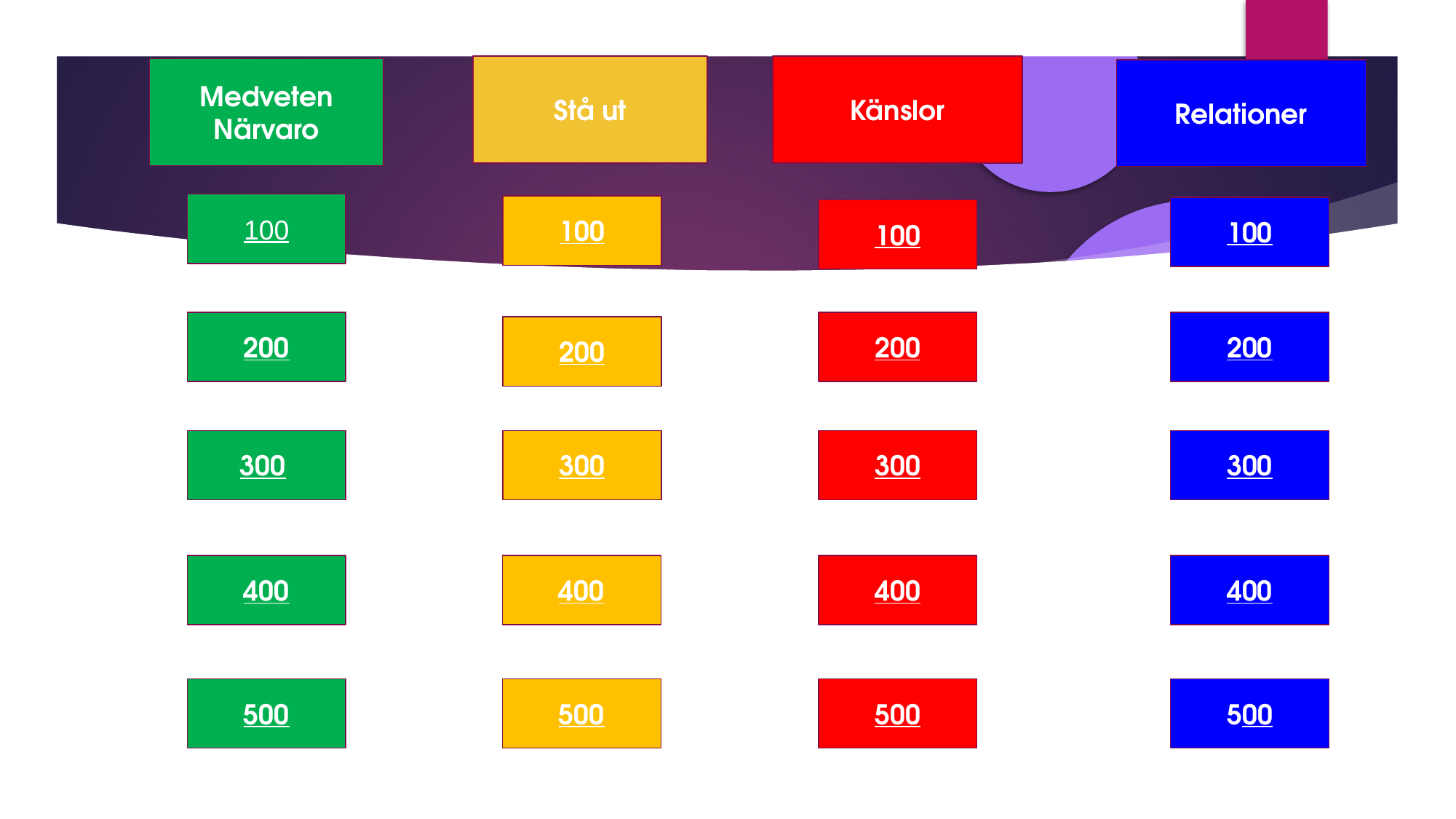

Stå ut
Känslor
Medveten Närvaro
Relationer
100
100
100
100
200
200
200
200
       300
300
300
300
400
400
400
400
500
500
500
500